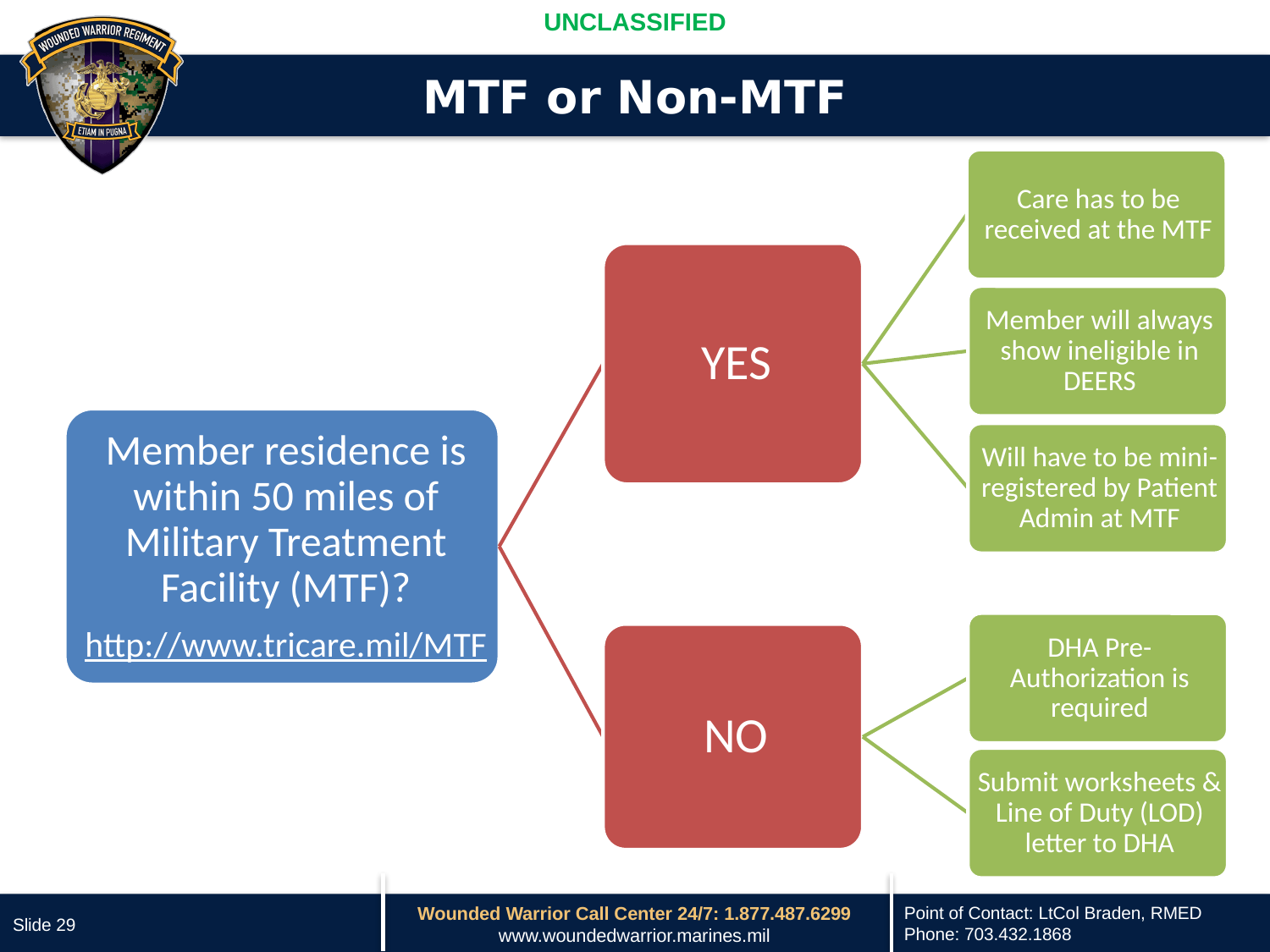

# MTF or Non-MTF
Member residence is within 50 miles of Military Treatment Facility (MTF)?
http://www.tricare.mil/MTF

YES

Care has to be received at the MTF

Member will always show ineligible in DEERS

Will have to be mini-registered by Patient Admin at MTF

NO

DHA Pre-Authorization is required

Submit worksheets & Line of Duty (LOD) letter to DHA